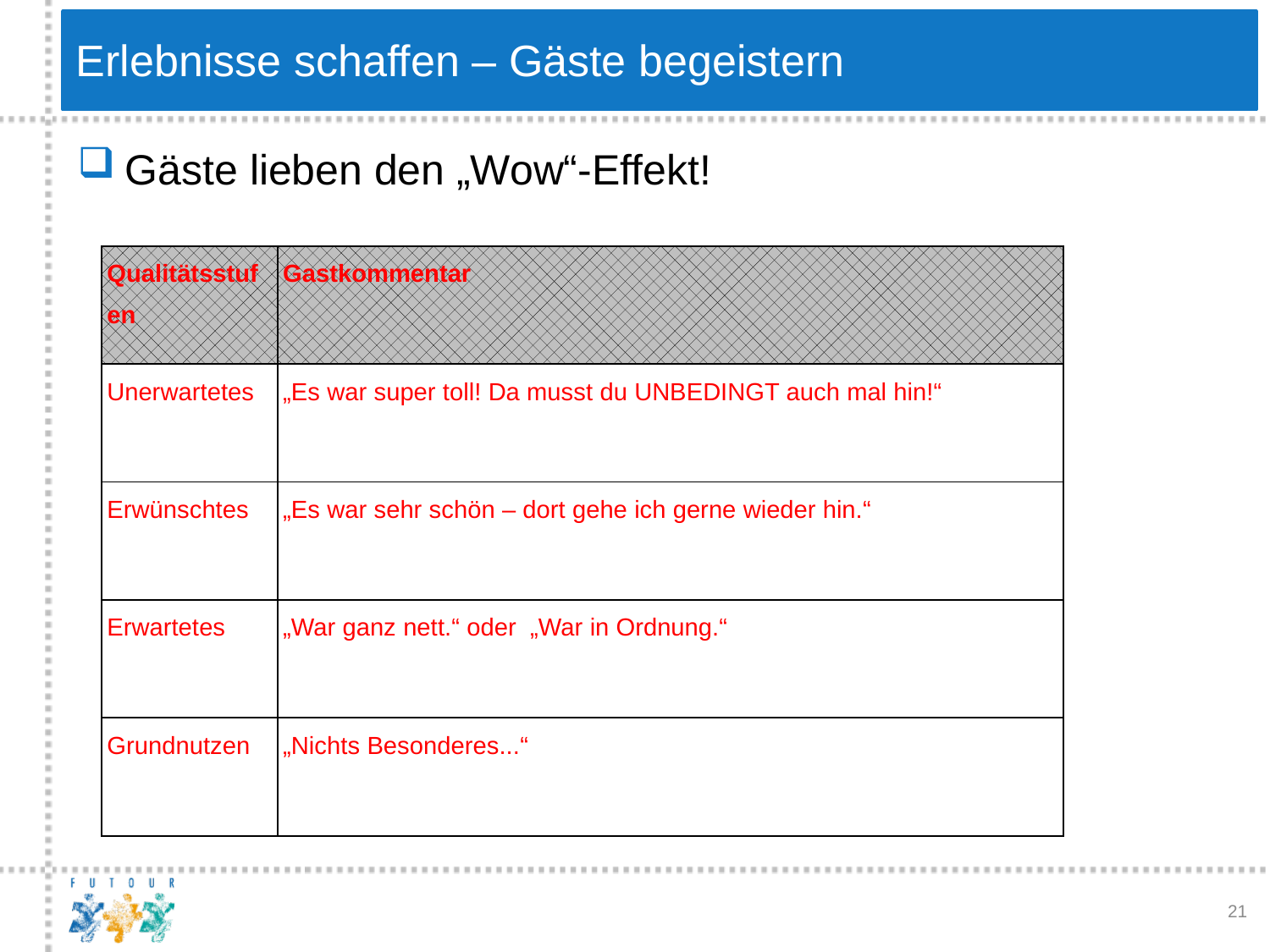

Erlebnisse schaffen – Gäste begeistern
Gäste lieben den „Wow“-Effekt!
# Wo stehen wir mit unseren Angeboten vor Ort, in unseren Betrieben? Was sagt der Gast?
| Qualitätsstufen | Gastkommentar |
| --- | --- |
| Unerwartetes | „Es war super toll! Da musst du UNBEDINGT auch mal hin!“ |
| Erwünschtes | „Es war sehr schön – dort gehe ich gerne wieder hin.“ |
| Erwartetes | „War ganz nett.“ oder „War in Ordnung.“ |
| Grundnutzen | „Nichts Besonderes...“ |
21